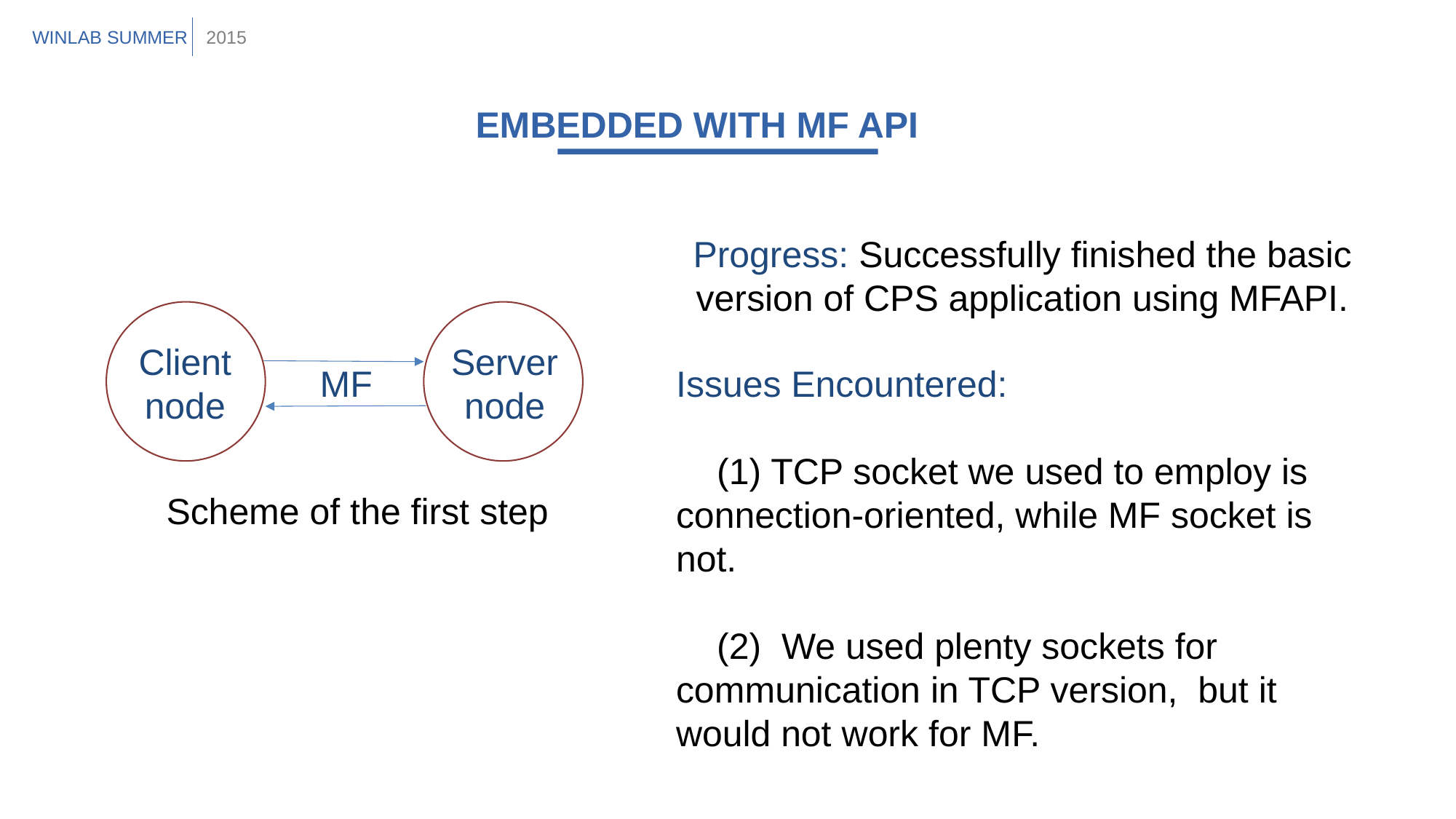

WINLAB SUMMER
2015
EMBEDDED WITH MF API

Progress: Successfully finished the basic version of CPS application using MFAPI.

Client node
Server node
MF
Issues Encountered:

    (1) TCP socket we used to employ is connection-oriented, while MF socket is not.

    (2)  We used plenty sockets for communication in TCP version,  but it would not work for MF.
Scheme of the first step